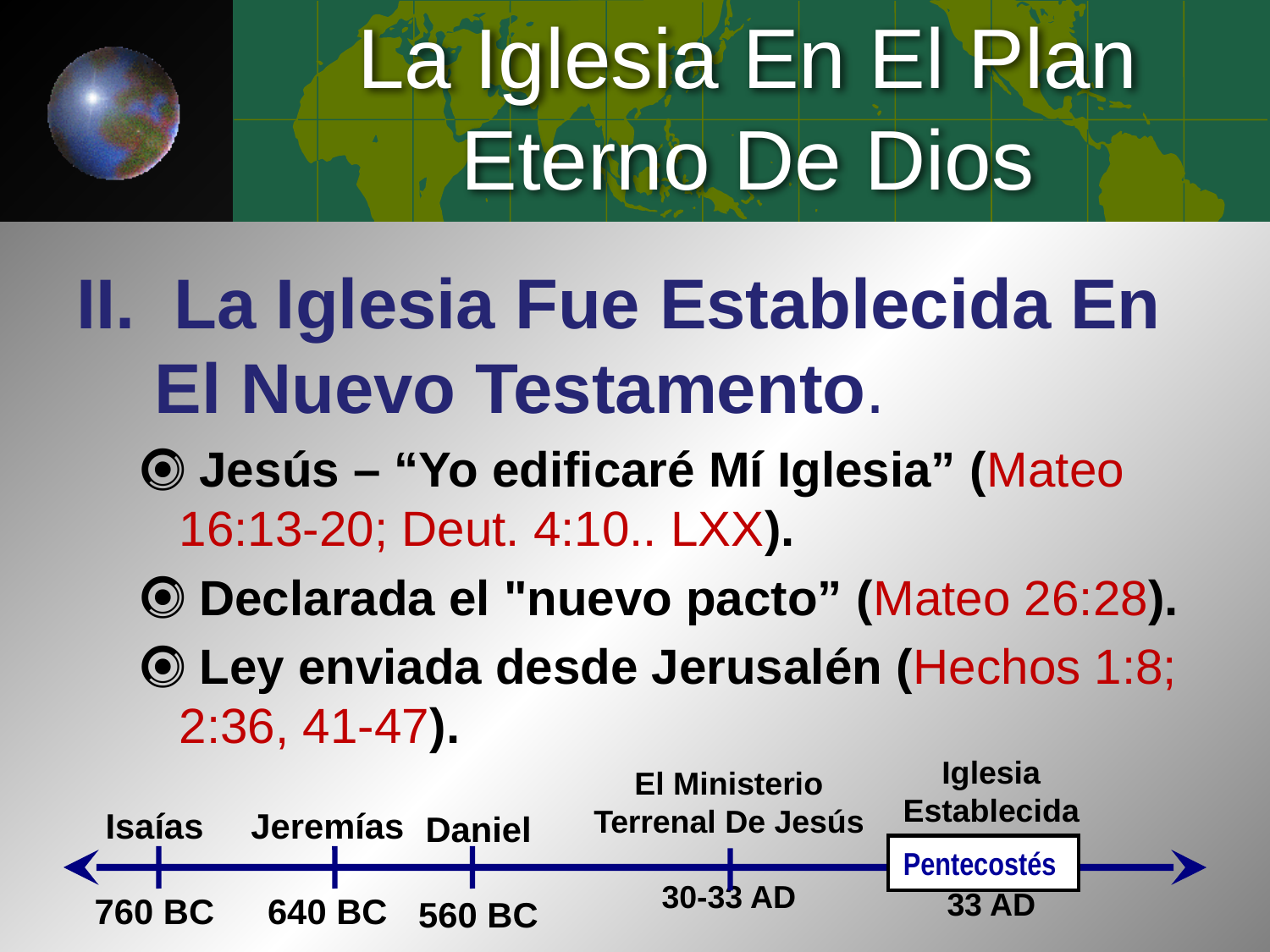

# La Iglesia En El Plan Eterno De Dios
II.  La Iglesia Fue Establecida En El Nuevo Testamento.
 Jesús – “Yo edificaré Mí Iglesia” (Mateo 16:13-20; Deut. 4:10.. LXX).
 Declarada el "nuevo pacto” (Mateo 26:28).
 Ley enviada desde Jerusalén (Hechos 1:8; 2:36, 41-47).
Iglesia Establecida

33 AD
El Ministerio Terrenal De Jesús

30-33 AD
Isaías
760 BC
Jeremías
640 BC
Daniel
560 BC

Pentecostés